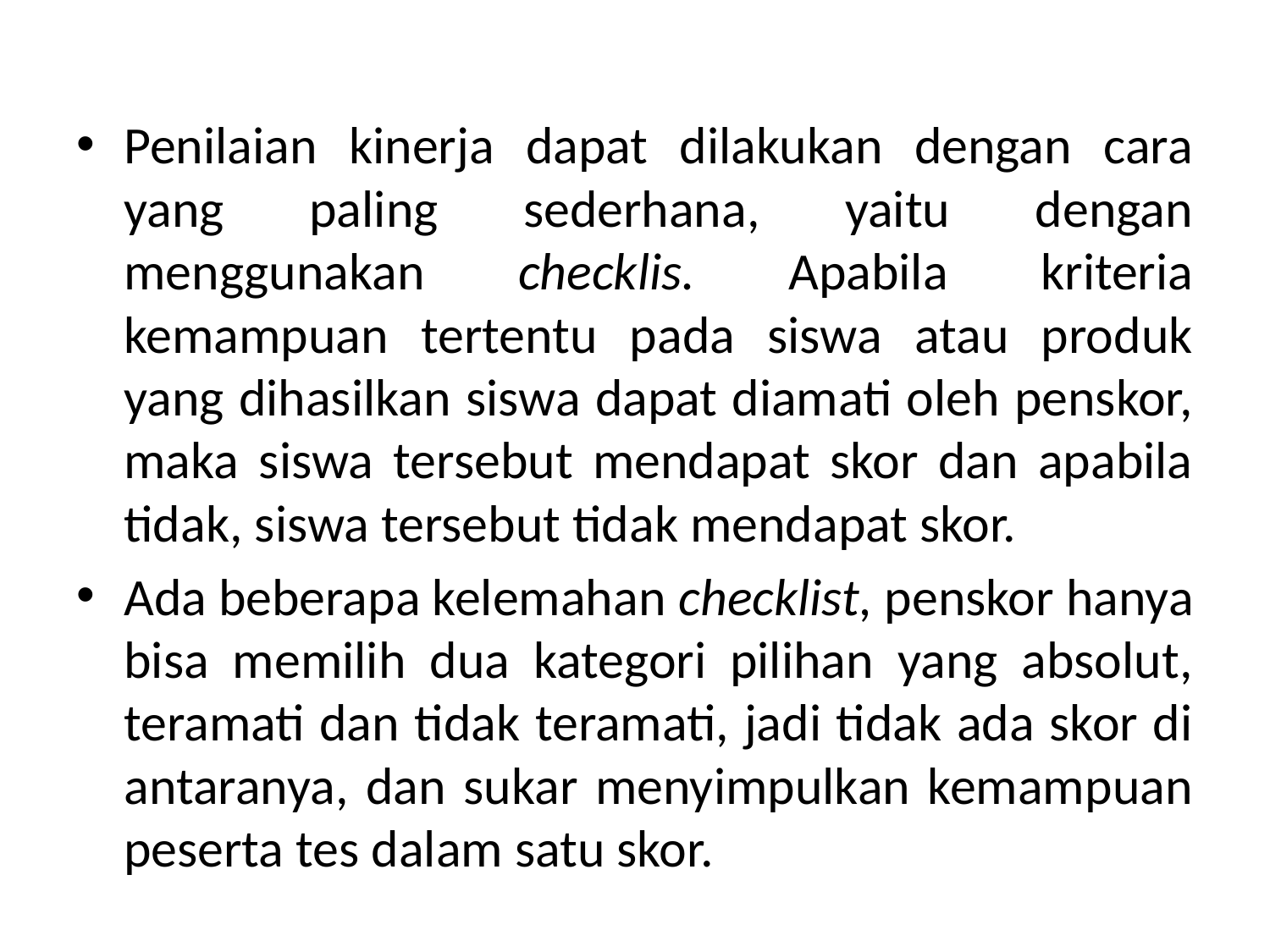

Penilaian kinerja dapat dilakukan dengan cara yang paling sederhana, yaitu dengan menggunakan checklis. Apabila kriteria kemampuan tertentu pada siswa atau produk yang dihasilkan siswa dapat diamati oleh penskor, maka siswa tersebut mendapat skor dan apabila tidak, siswa tersebut tidak mendapat skor.
Ada beberapa kelemahan checklist, penskor hanya bisa memilih dua kategori pilihan yang absolut, teramati dan tidak teramati, jadi tidak ada skor di antaranya, dan sukar menyimpulkan kemampuan peserta tes dalam satu skor.